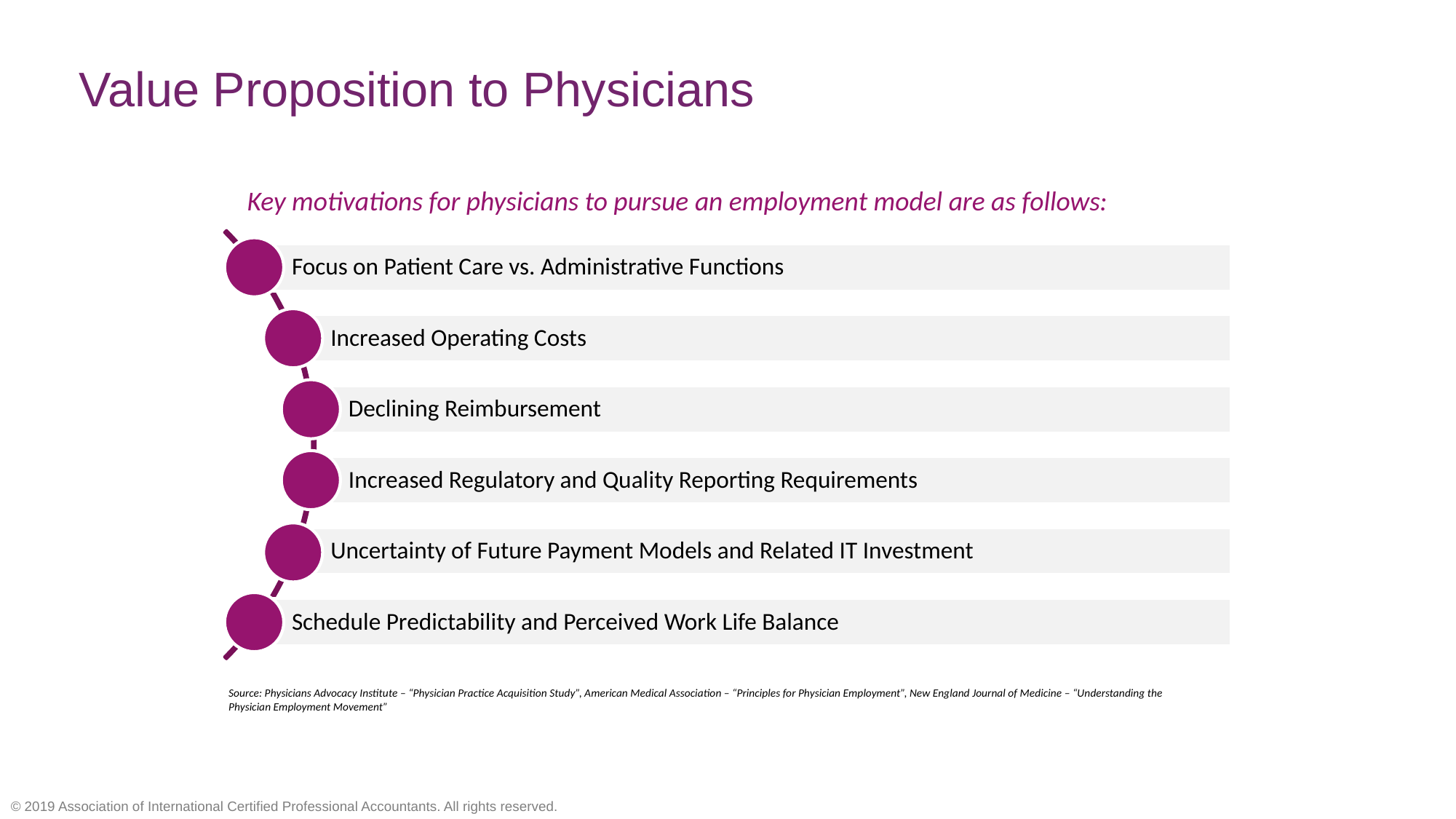

# Value Proposition to Physicians
Key motivations for physicians to pursue an employment model are as follows:
Focus on Patient Care vs. Administrative Functions
Increased Operating Costs
Declining Reimbursement
Increased Regulatory and Quality Reporting Requirements
Uncertainty of Future Payment Models and Related IT Investment
Schedule Predictability and Perceived Work Life Balance
Source: Physicians Advocacy Institute – “Physician Practice Acquisition Study”, American Medical Association – “Principles for Physician Employment”, New England Journal of Medicine – “Understanding the Physician Employment Movement”